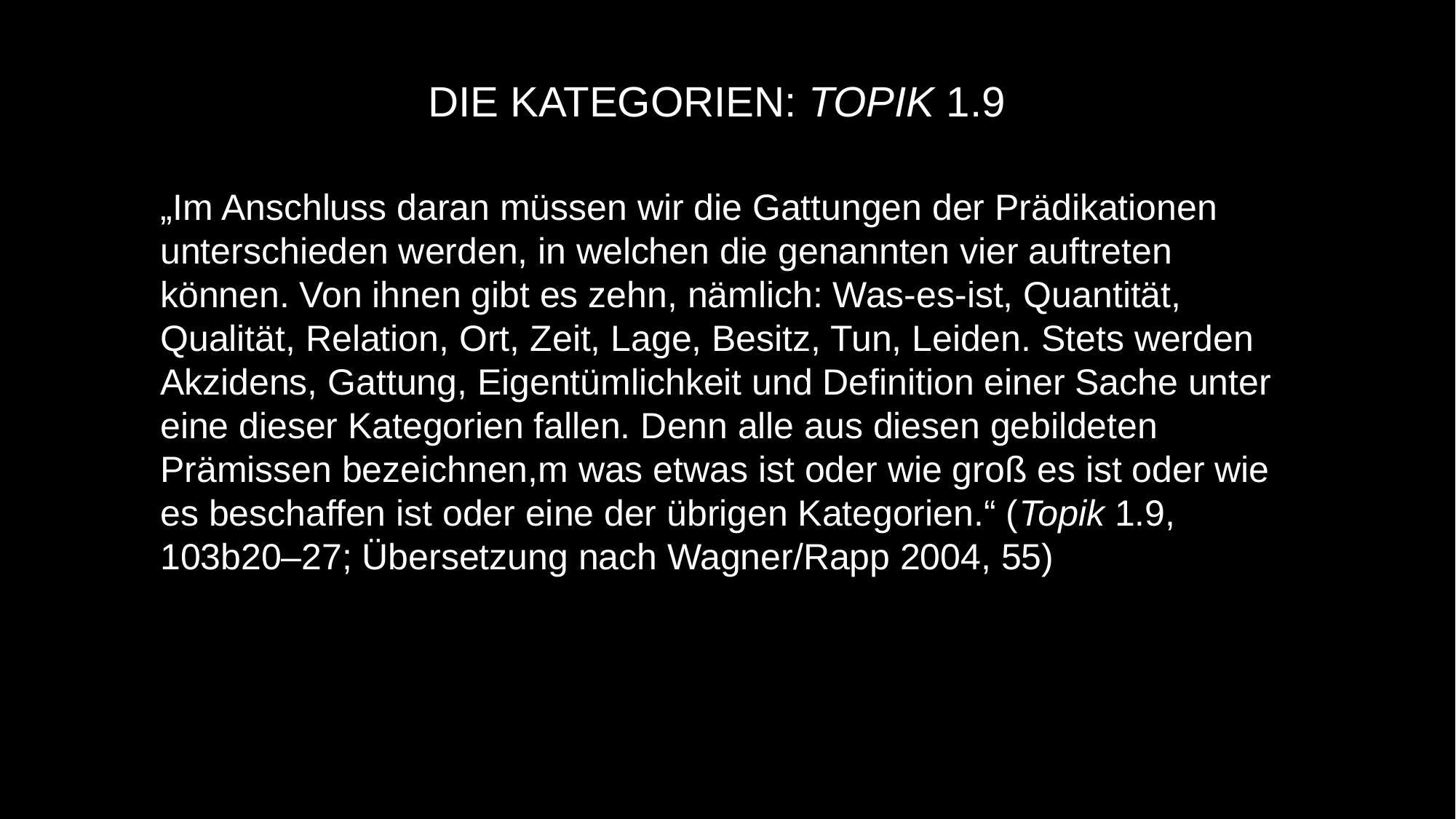

Die Kategorien: Topik 1.9
„Im Anschluss daran müssen wir die Gattungen der Prädikationen unterschieden werden, in welchen die genannten vier auftreten können. Von ihnen gibt es zehn, nämlich: Was-es-ist, Quantität, Qualität, Relation, Ort, Zeit, Lage, Besitz, Tun, Leiden. Stets werden Akzidens, Gattung, Eigentümlichkeit und Definition einer Sache unter eine dieser Kategorien fallen. Denn alle aus diesen gebildeten Prämissen bezeichnen,m was etwas ist oder wie groß es ist oder wie es beschaffen ist oder eine der übrigen Kategorien.“ (Topik 1.9, 103b20–27; Übersetzung nach Wagner/Rapp 2004, 55)